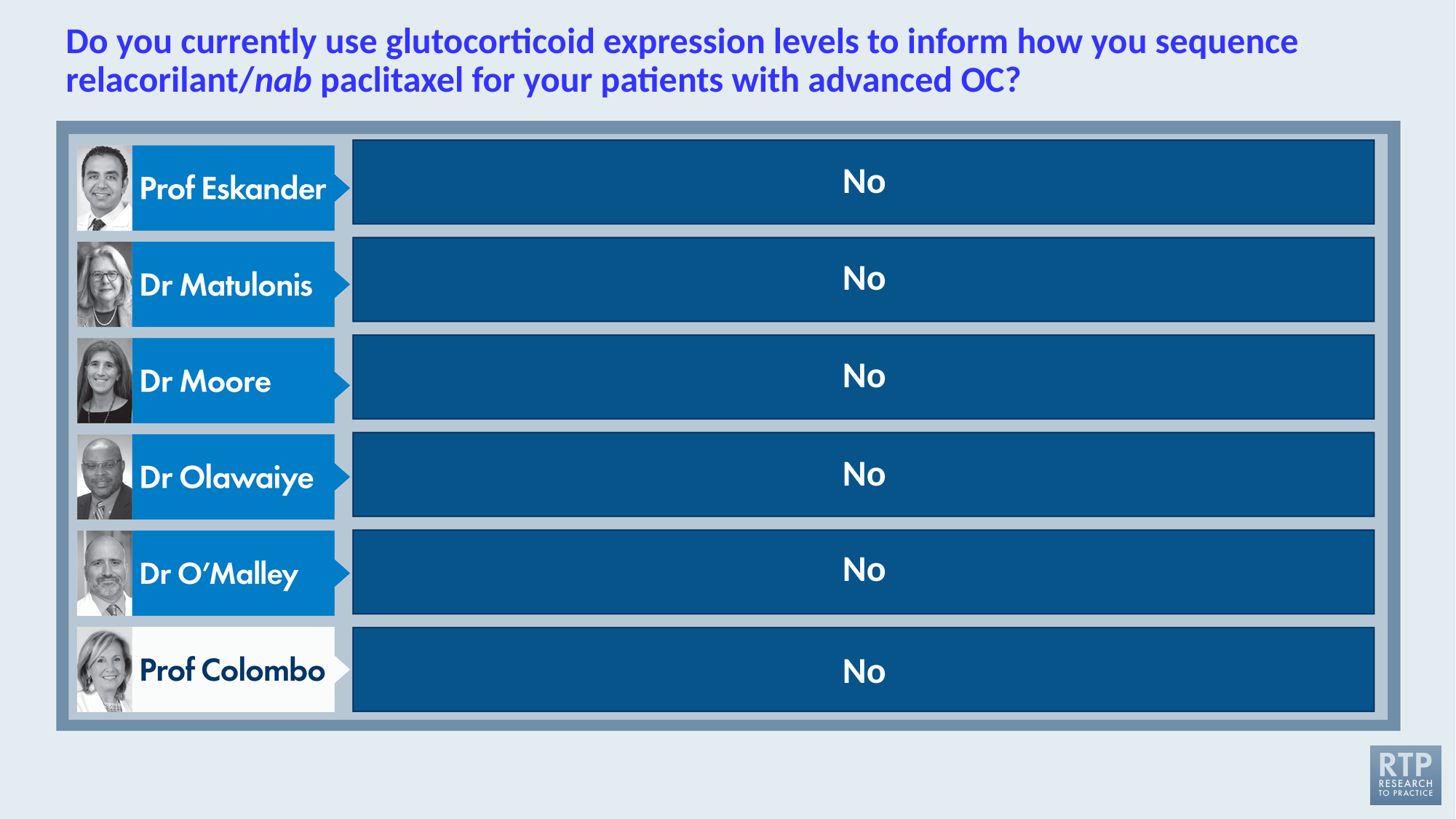

# Do you currently use glutocorticoid expression levels to inform how you sequence relacorilant/nab paclitaxel for your patients with advanced OC?
No
No
No
No
No
No